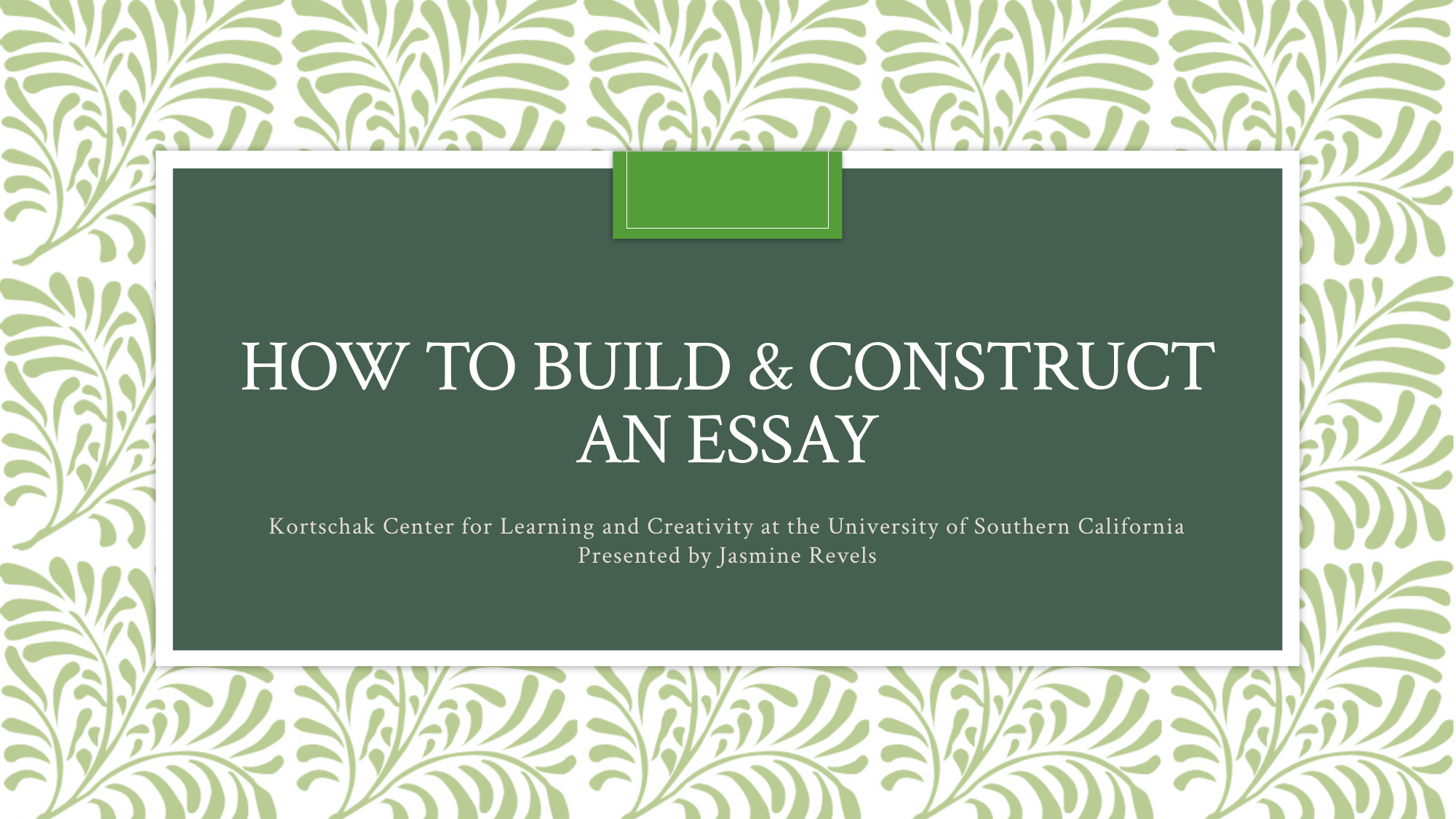

# How to build & construct an essay
Kortschak Center for Learning and Creativity at the University of Southern California
Presented by Jasmine Revels